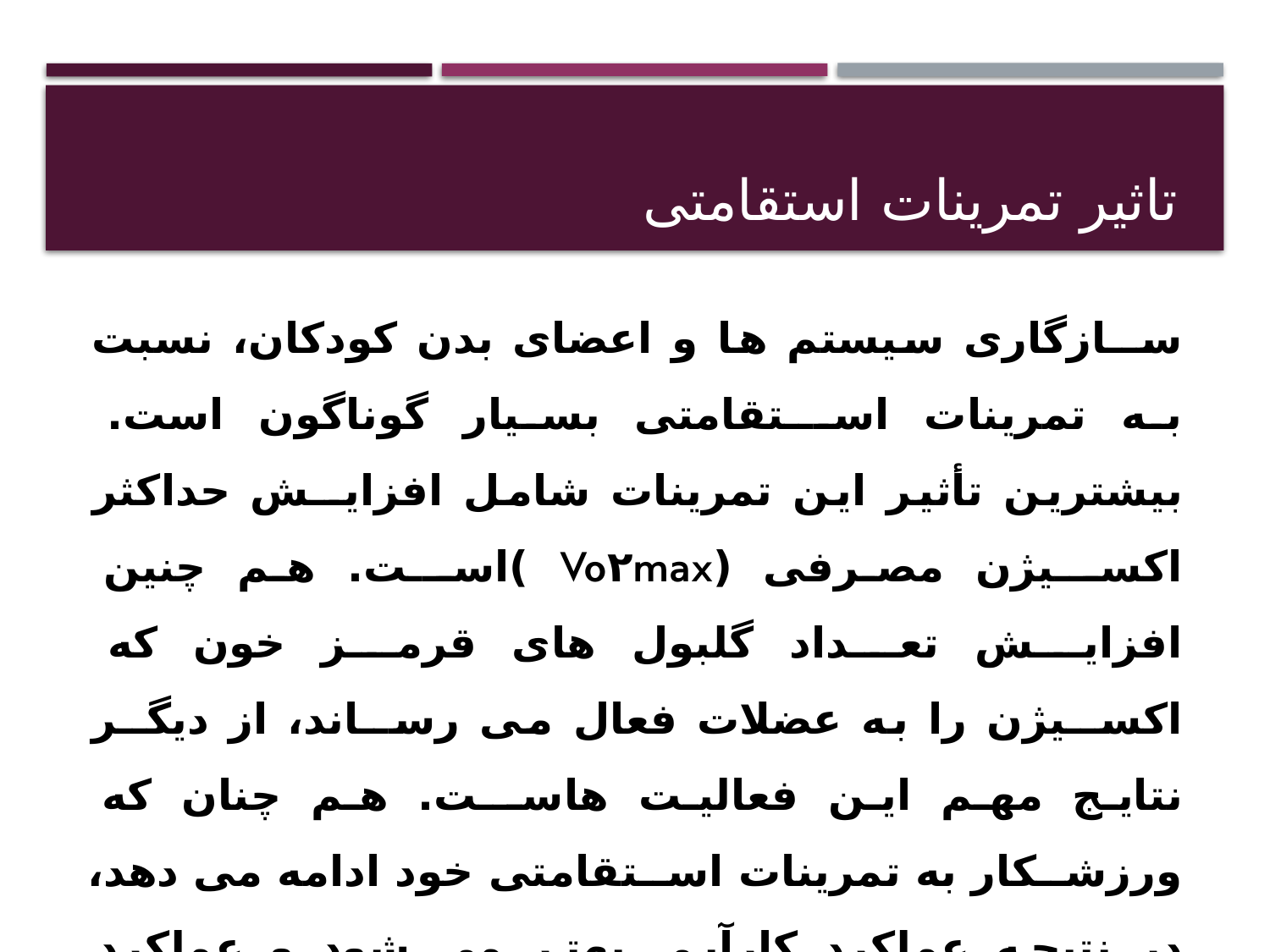

# تاثیر تمرینات استقامتی
ســازگاری سيستم ها و اعضای بدن کودکان، نسبت به تمرينات اســتقامتی بسيار گوناگون است. بيشترين تأثير اين تمرينات شامل افزايــش حداکثر اکســيژن مصرفی (Vo۲max )اســت. هم چنين افزايــش تعــداد گلبول های قرمــز خون که اکســيژن را به عضلات فعال می رســاند، از ديگــر نتايج مهم اين فعاليت هاســت. هم چنان که ورزشــکار به تمرينات اســتقامتی خود ادامه می دهد، در نتيجه عملکرد کارآيی بهتر می شود و عملکرد بهبود می يابد.